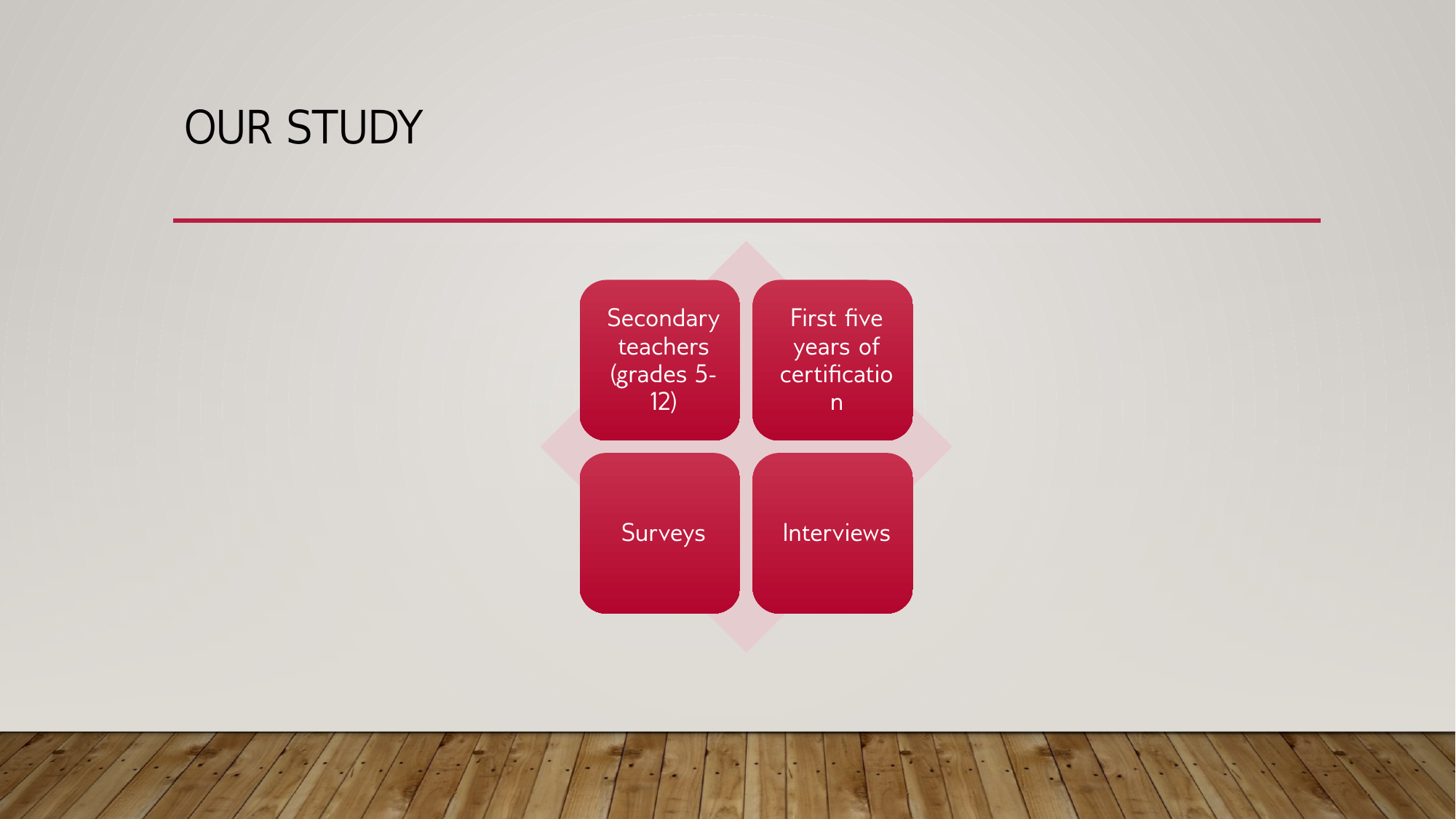

# Our study
Secondary teachers (grades 5-12)
First five years of certification
Surveys
Interviews